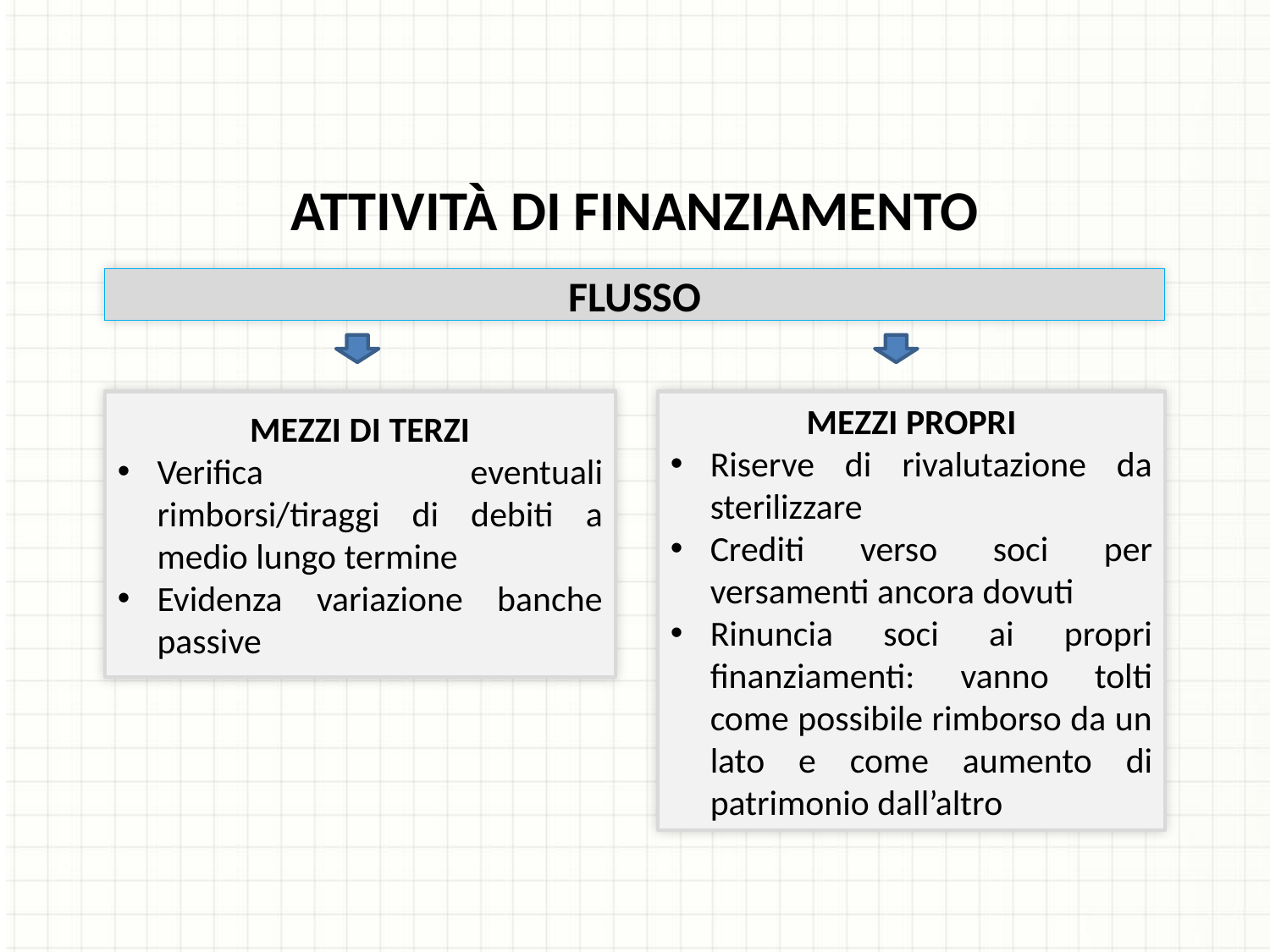

ATTIVITÀ DI FINANZIAMENTO
FLUSSO

MEZZI PROPRI
Riserve di rivalutazione da sterilizzare
Crediti verso soci per versamenti ancora dovuti
Rinuncia soci ai propri finanziamenti: vanno tolti come possibile rimborso da un lato e come aumento di patrimonio dall’altro
MEZZI DI TERZI
Verifica eventuali rimborsi/tiraggi di debiti a medio lungo termine
Evidenza variazione banche passive